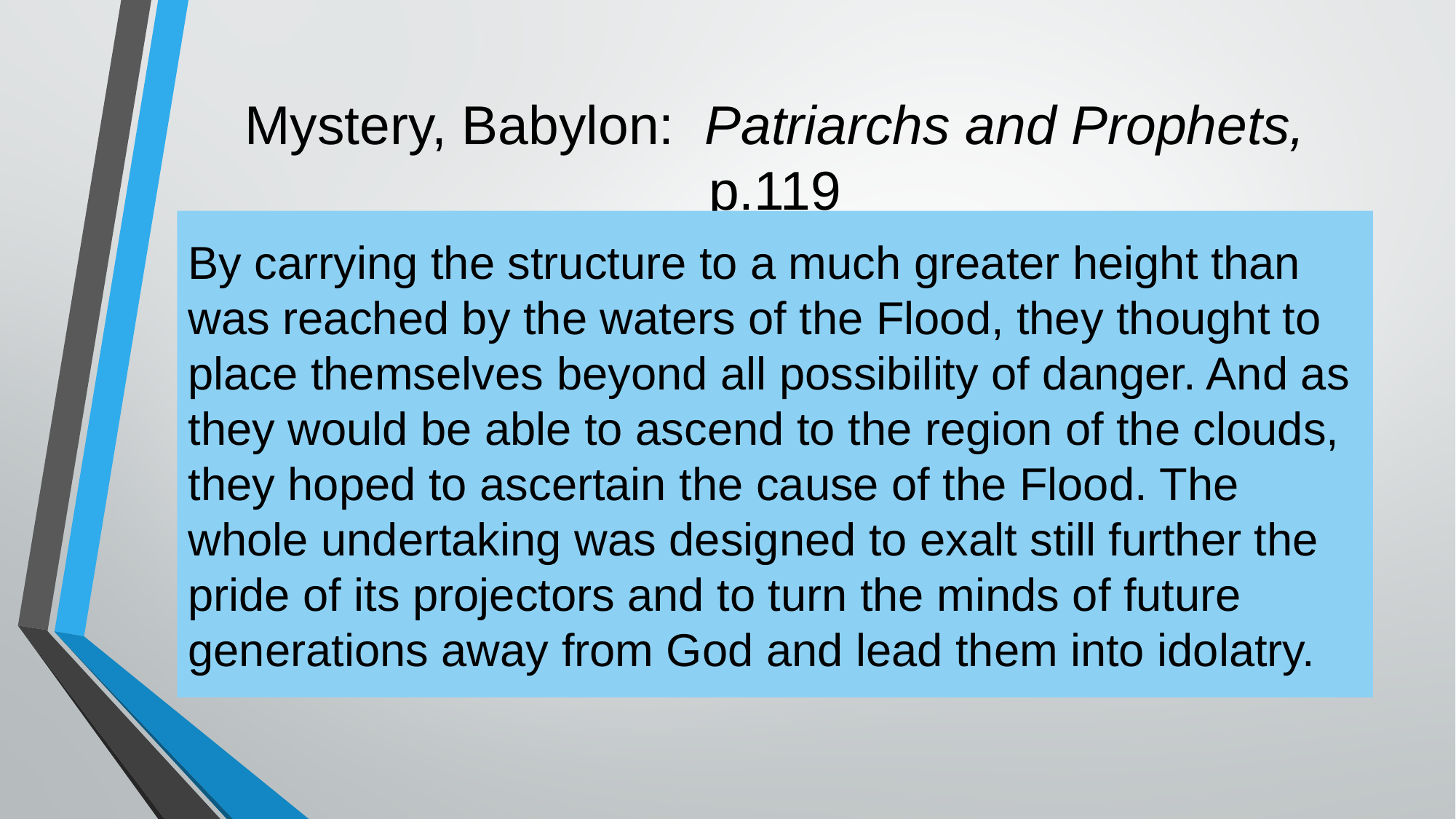

# Mystery, Babylon:  Patriarchs and Prophets, p.119
By carrying the structure to a much greater height than was reached by the waters of the Flood, they thought to place themselves beyond all possibility of danger. And as they would be able to ascend to the region of the clouds, they hoped to ascertain the cause of the Flood. The whole undertaking was designed to exalt still further the pride of its projectors and to turn the minds of future generations away from God and lead them into idolatry.